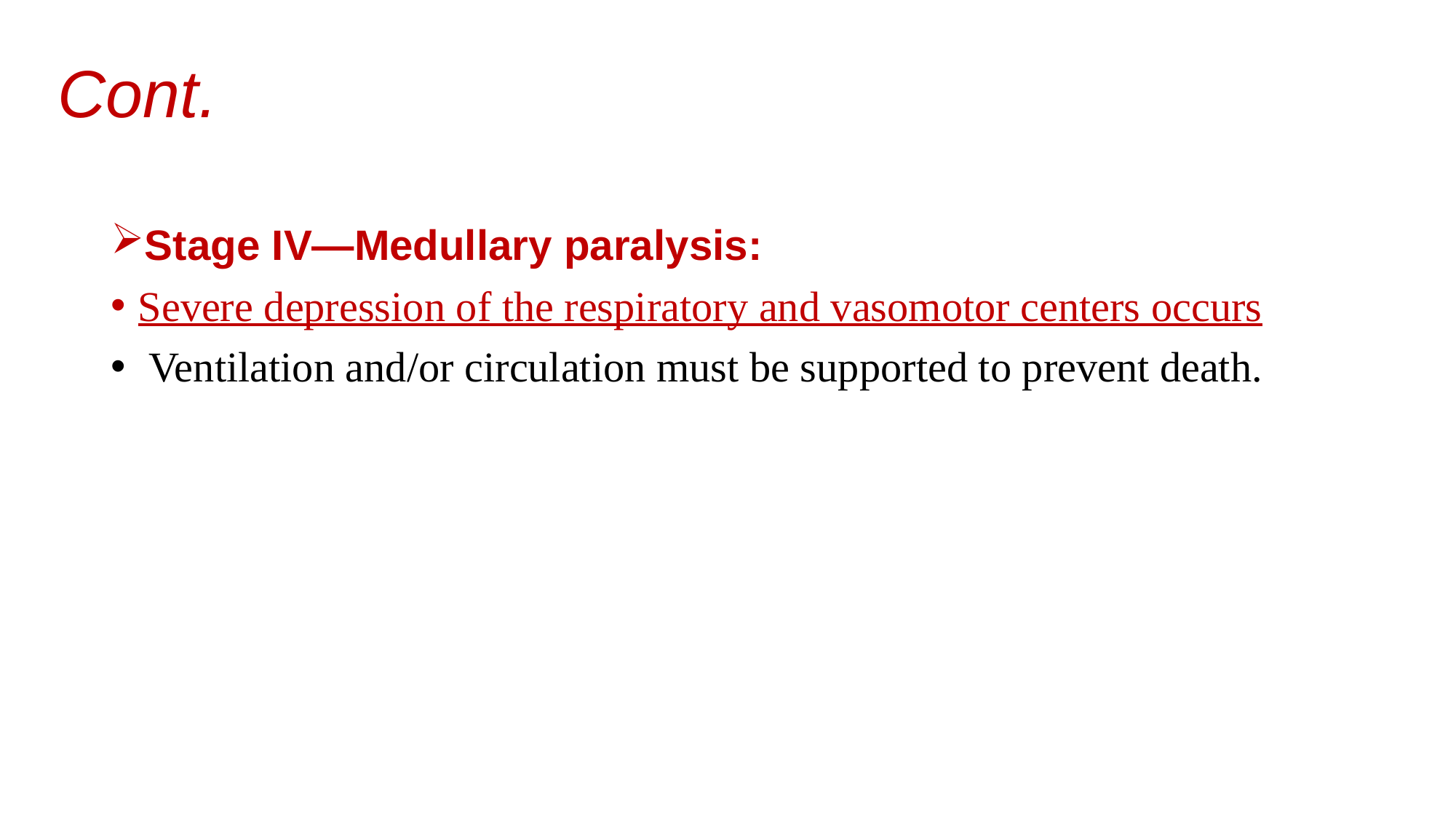

# Cont.
Stage IV—Medullary paralysis:
Severe depression of the respiratory and vasomotor centers occurs
 Ventilation and/or circulation must be supported to prevent death.